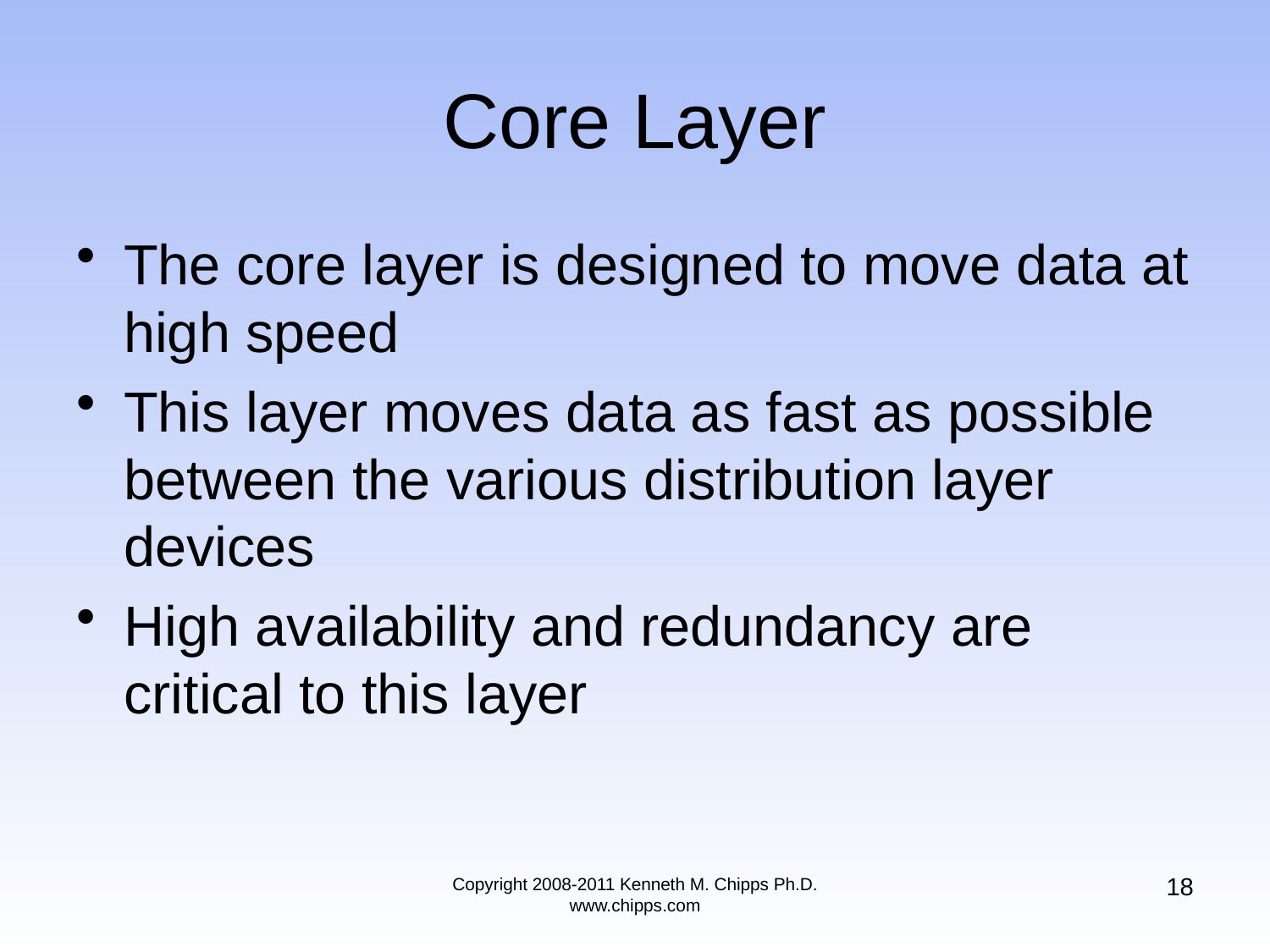

# Core Layer
The core layer is designed to move data at high speed
This layer moves data as fast as possible between the various distribution layer devices
High availability and redundancy are critical to this layer
18
Copyright 2008-2011 Kenneth M. Chipps Ph.D. www.chipps.com